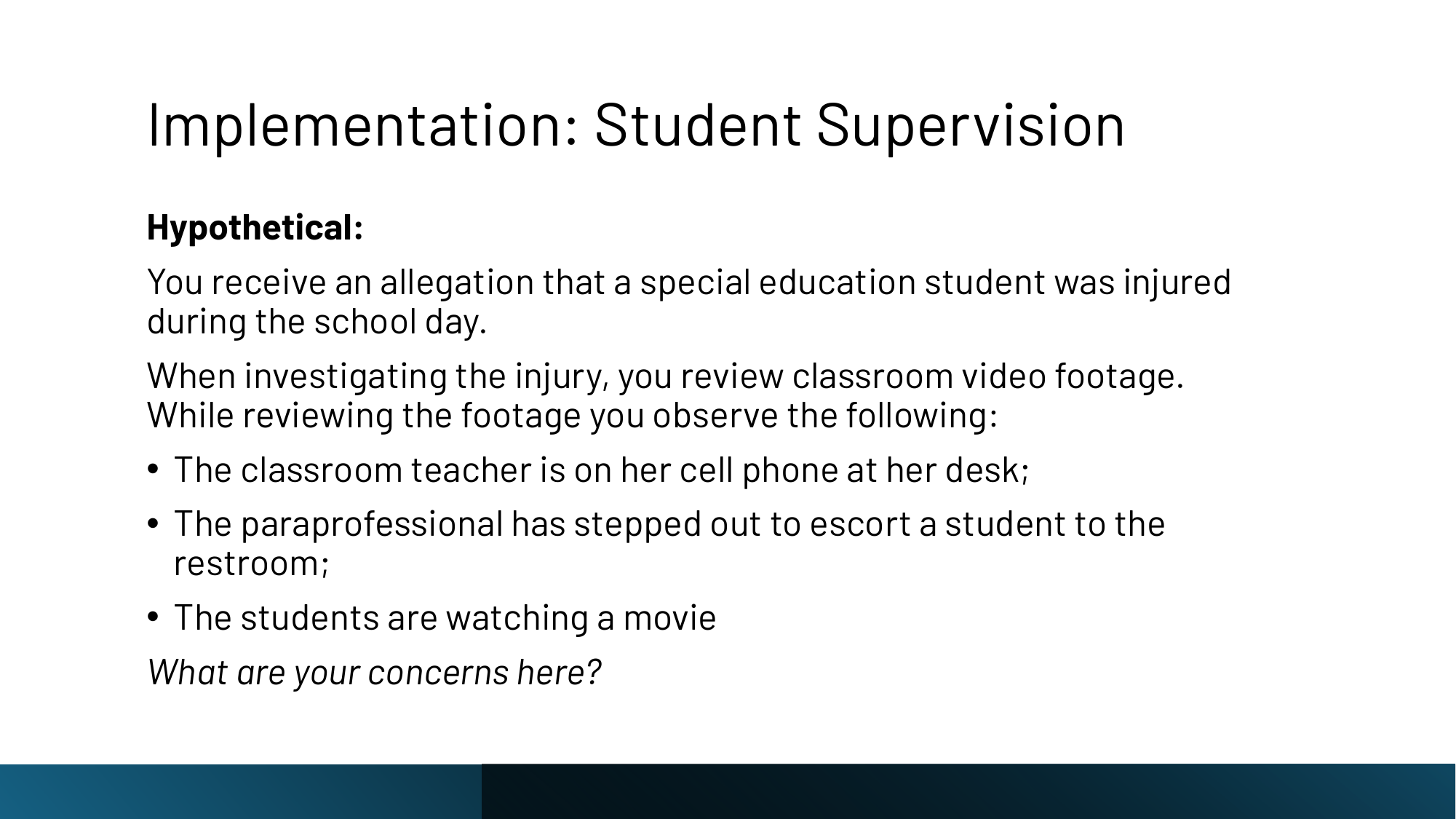

# Implementation: Student Supervision
Hypothetical:
You receive an allegation that a special education student was injured during the school day.
When investigating the injury, you review classroom video footage. While reviewing the footage you observe the following:
The classroom teacher is on her cell phone at her desk;
The paraprofessional has stepped out to escort a student to the restroom;
The students are watching a movie
What are your concerns here?